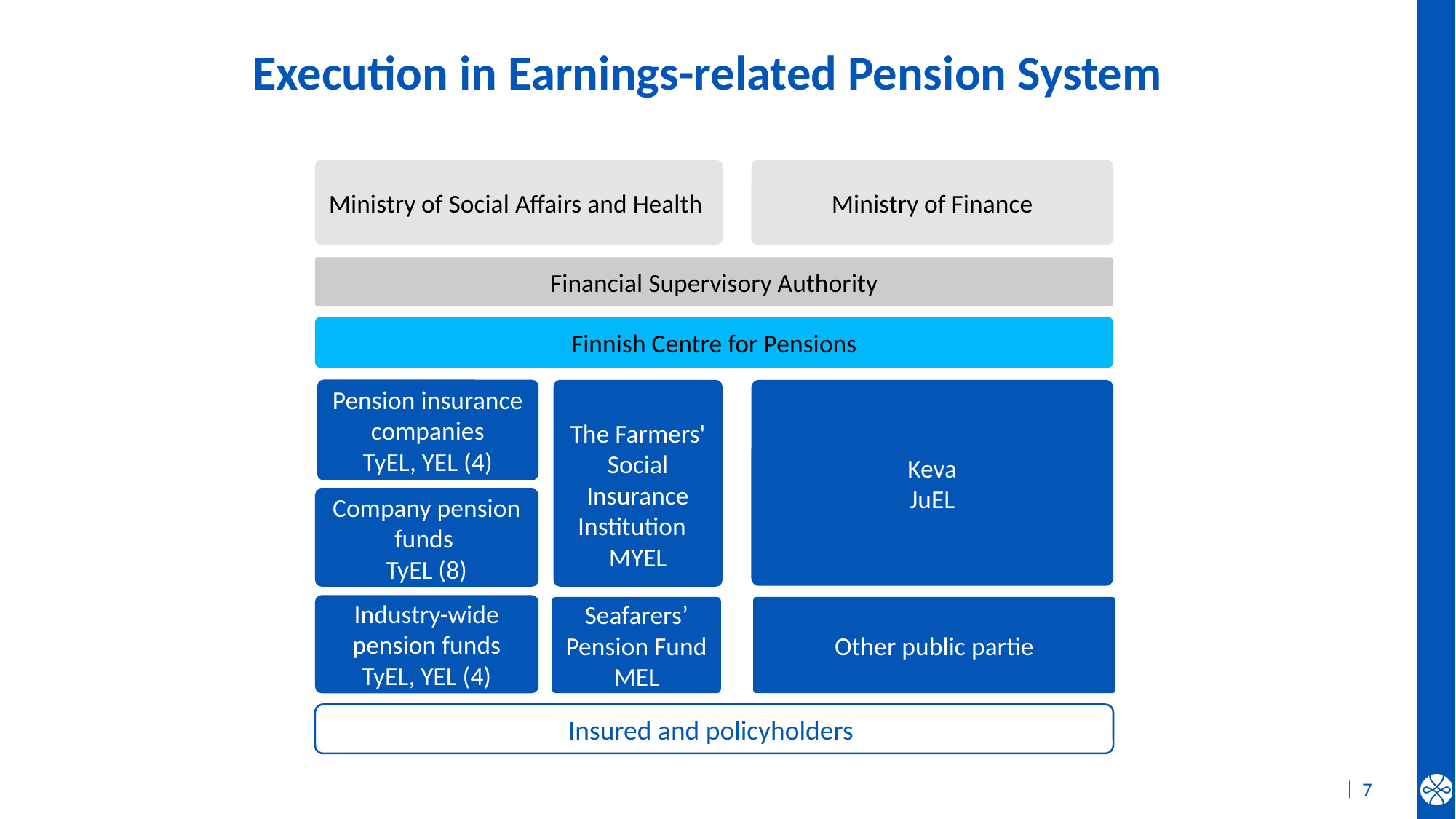

# Execution in Earnings-related Pension System
Ministry of Social Affairs and Health
Ministry of Finance
Financial Supervisory Authority
Finnish Centre for Pensions
Pension insurance companies
TyEL, YEL (4)
Keva
JuEL

The Farmers' Social Insurance Institution
MYEL
Company pension funds
TyEL (8)
Industry-wide pension funds
TyEL, YEL (4)
Seafarers’ Pension Fund
MEL
Other public partie
Insured and policyholders
7